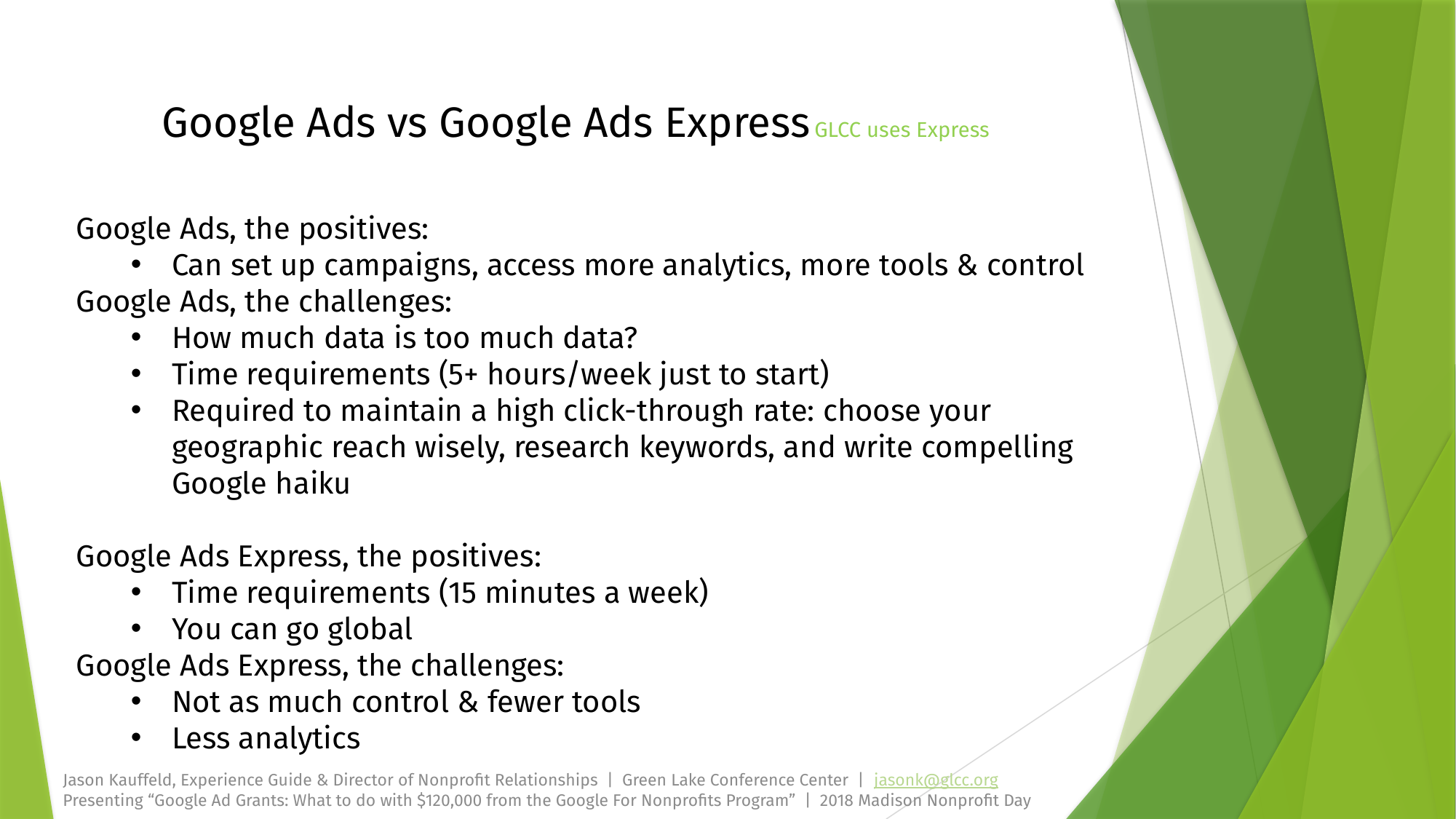

Google Ads vs Google Ads Express GLCC uses Express

Google Ads, the positives:
Can set up campaigns, access more analytics, more tools & control
Google Ads, the challenges:
How much data is too much data?
Time requirements (5+ hours/week just to start)
Required to maintain a high click-through rate: choose your geographic reach wisely, research keywords, and write compelling Google haiku

Google Ads Express, the positives:
Time requirements (15 minutes a week)
You can go global
Google Ads Express, the challenges:
Not as much control & fewer tools
Less analytics
Jason Kauffeld, Experience Guide & Director of Nonprofit Relationships  |  Green Lake Conference Center  |  jasonk@glcc.org
Presenting “Google Ad Grants: What to do with $120,000 from the Google For Nonprofits Program”  |  2018 Madison Nonprofit Day